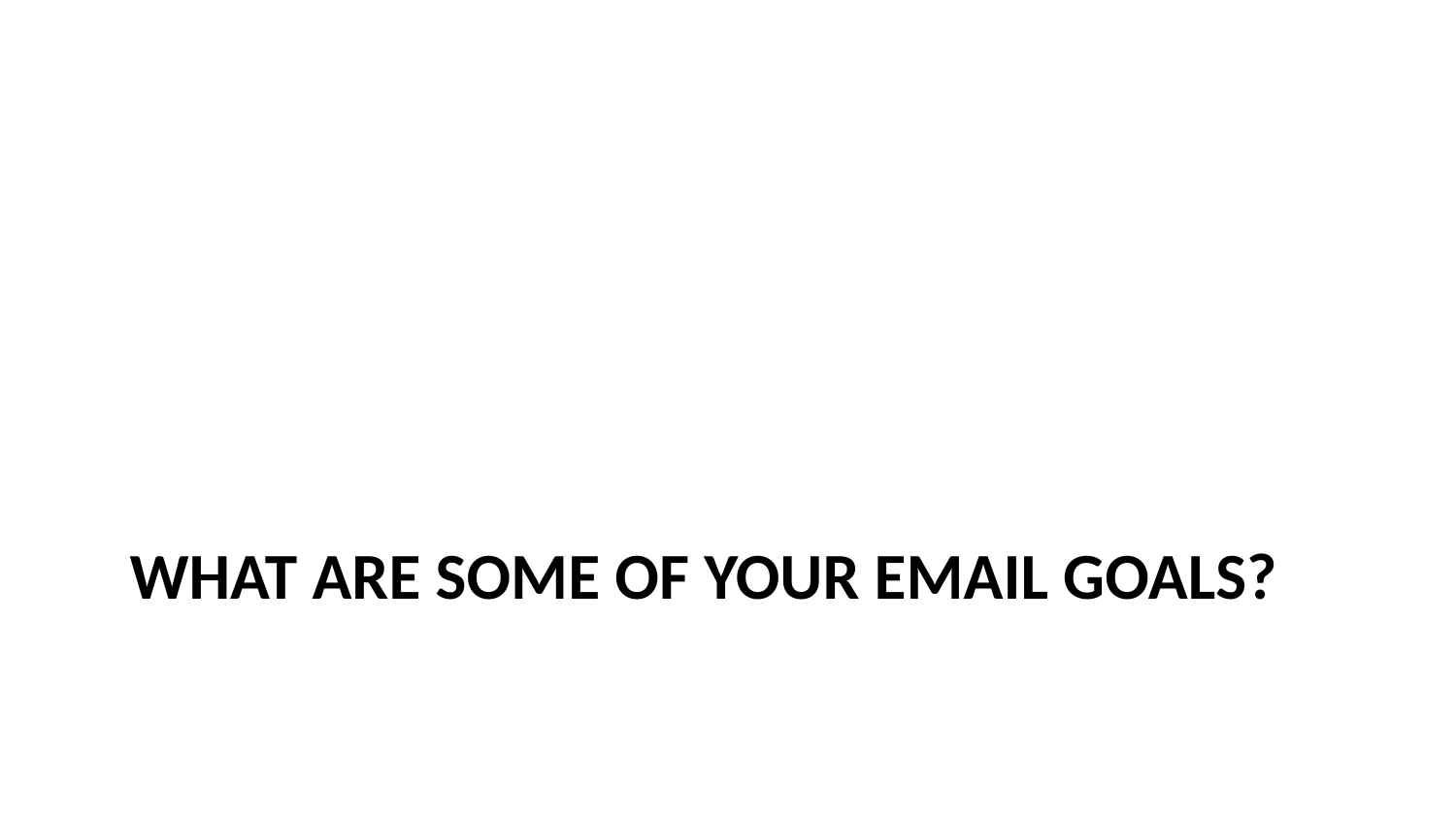

# What are some of your email goals?